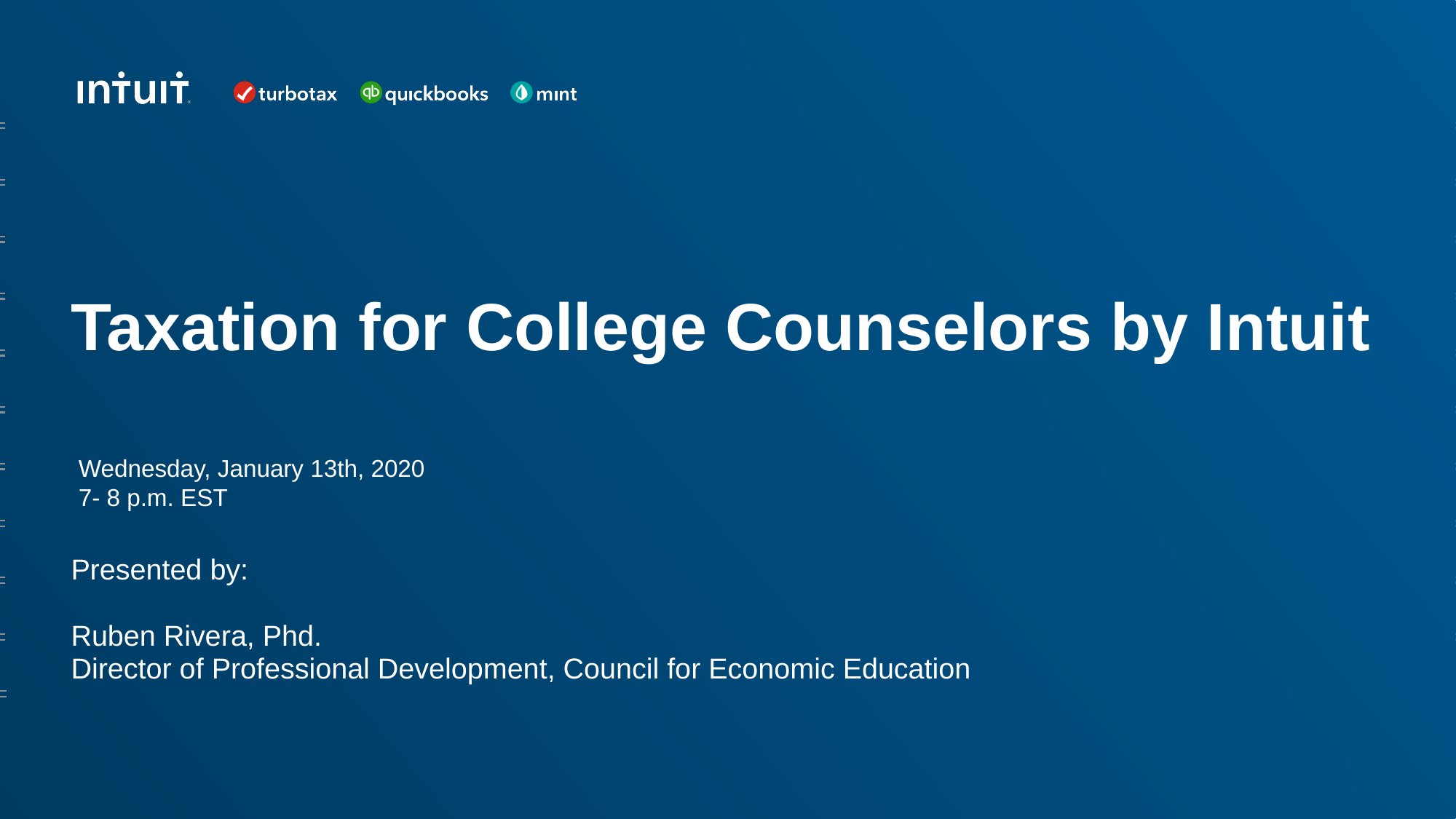

# Taxation for College Counselors by Intuit
Wednesday, January 13th, 2020
7- 8 p.m. EST
Presented by:

Ruben Rivera, Phd.
Director of Professional Development, Council for Economic Education